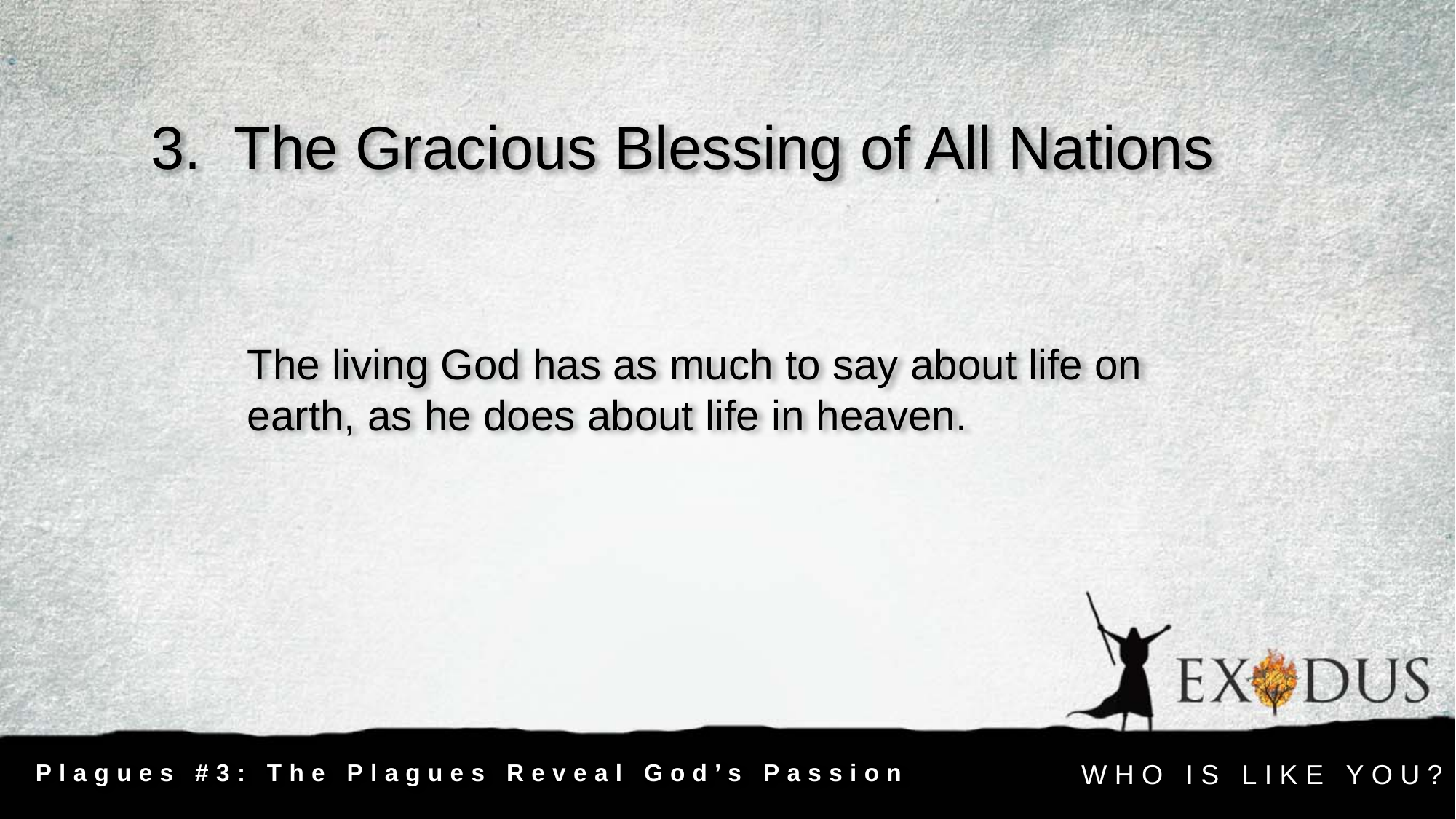

3.  The Gracious Blessing of All Nations
The living God has as much to say about life on earth, as he does about life in heaven.
Plagues #3: The Plagues Reveal God’s Passion